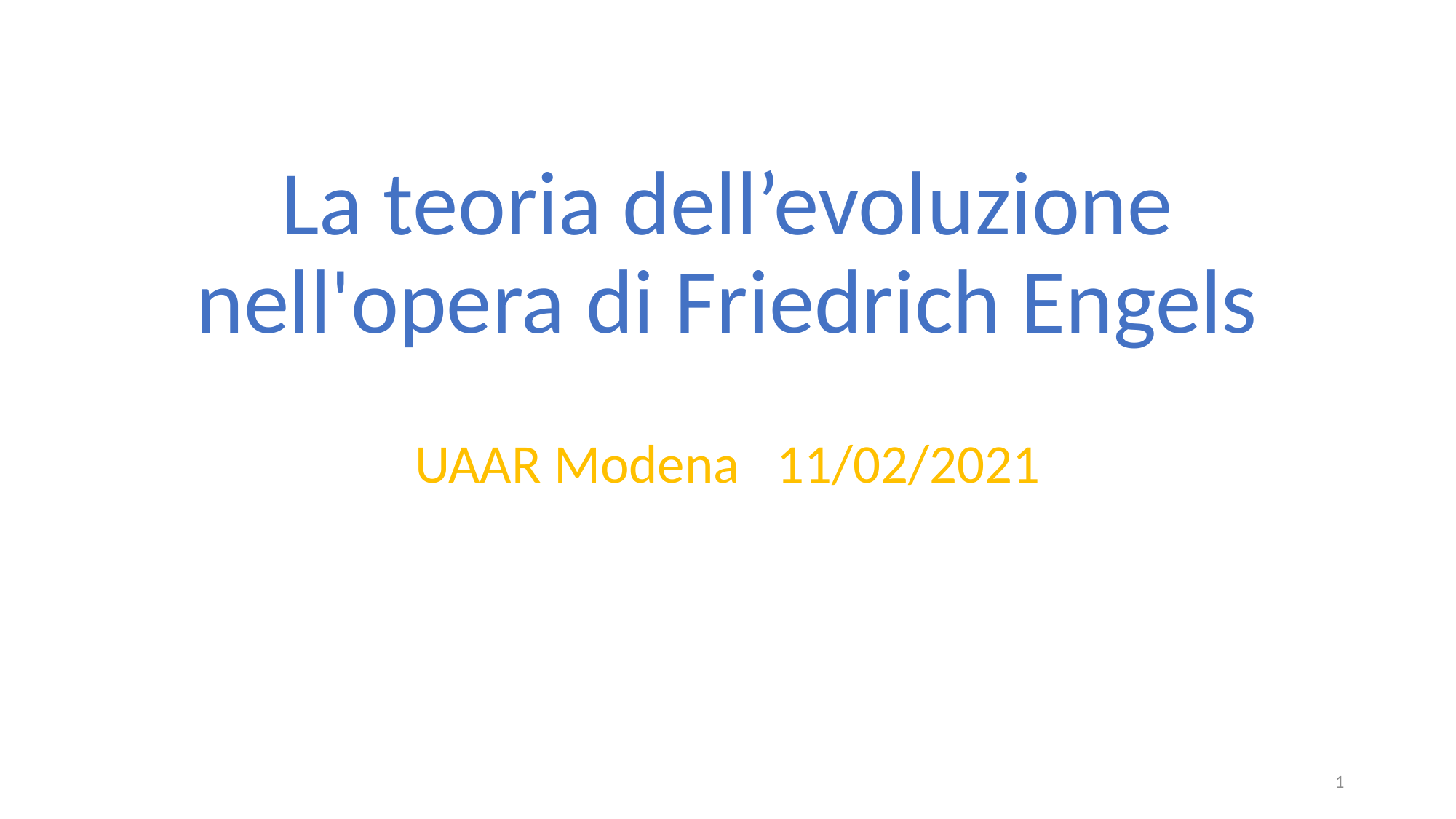

# La teoria dell’evoluzione nell'opera di Friedrich Engels
UAAR Modena   11/02/2021
1